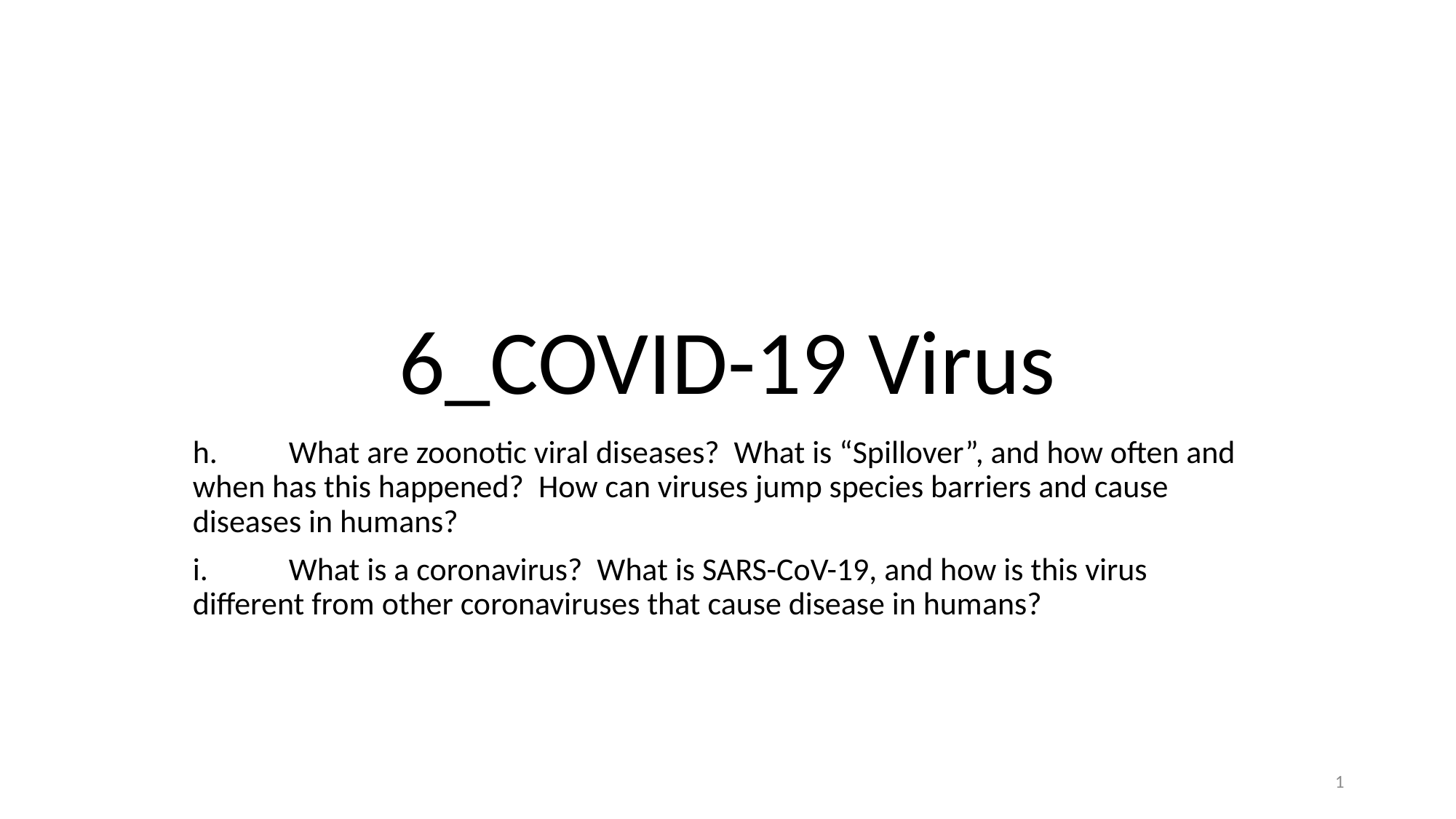

# 6_COVID-19 Virus
h.	What are zoonotic viral diseases?  What is “Spillover”, and how often and when has this happened?  How can viruses jump species barriers and cause diseases in humans?
i.	What is a coronavirus?  What is SARS-CoV-19, and how is this virus different from other coronaviruses that cause disease in humans?

1